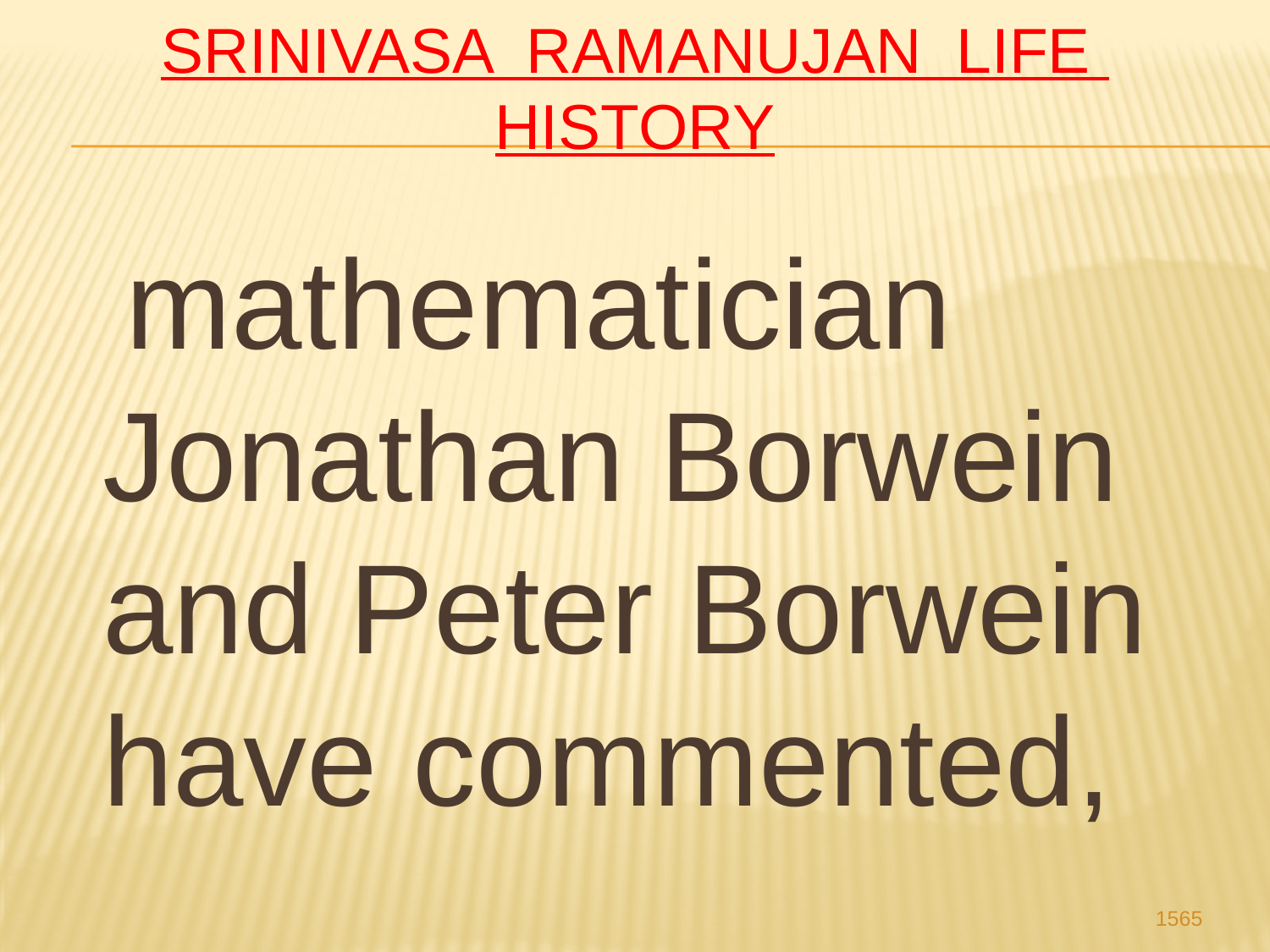

# Srinivasa  Ramanujan  life  history
  mathematician Jonathan Borwein and Peter Borwein have commented,

1565